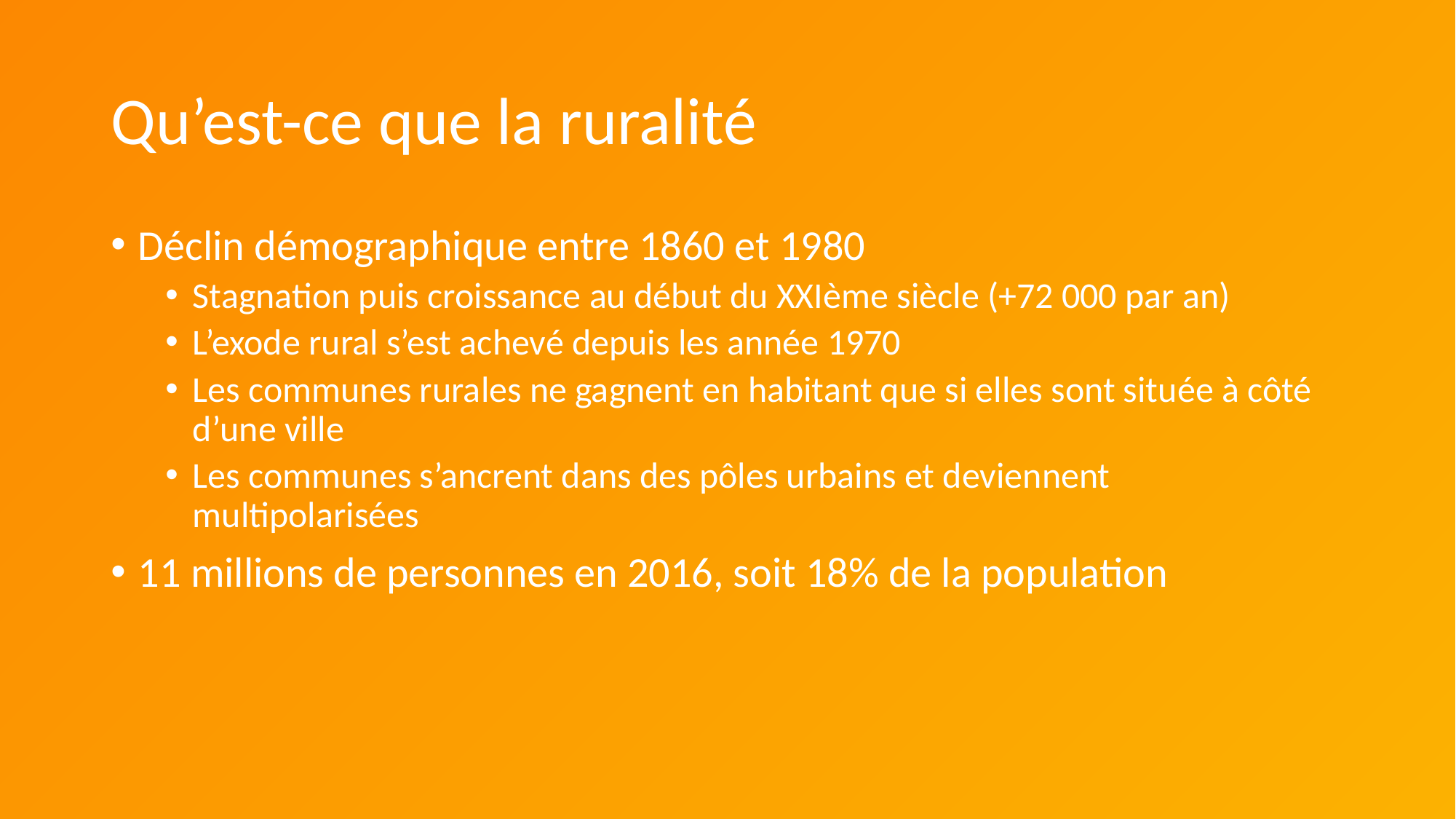

# Qu’est-ce que la ruralité
Déclin démographique entre 1860 et 1980
Stagnation puis croissance au début du XXIème siècle (+72 000 par an)
L’exode rural s’est achevé depuis les année 1970
Les communes rurales ne gagnent en habitant que si elles sont située à côté d’une ville
Les communes s’ancrent dans des pôles urbains et deviennent multipolarisées
11 millions de personnes en 2016, soit 18% de la population